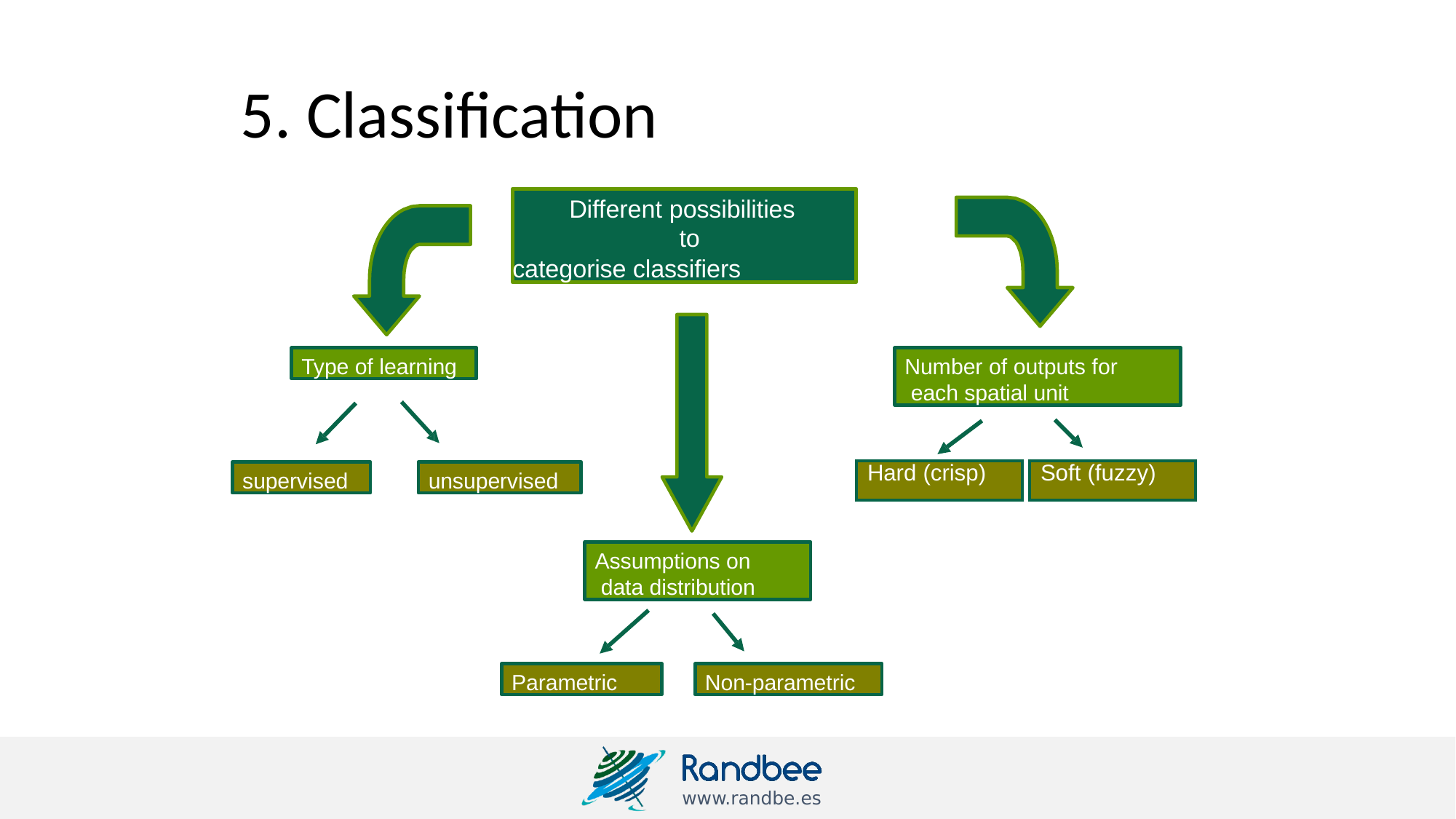

# 5. Classification
Different possibilities  to
categorise classifiers

Type of learning
Number of outputs for  each spatial unit

| Hard (crisp) |  | Soft (fuzzy) |
| --- | --- | --- |
supervised
unsupervised
Assumptions on  data distribution

Parametric
Non-parametric